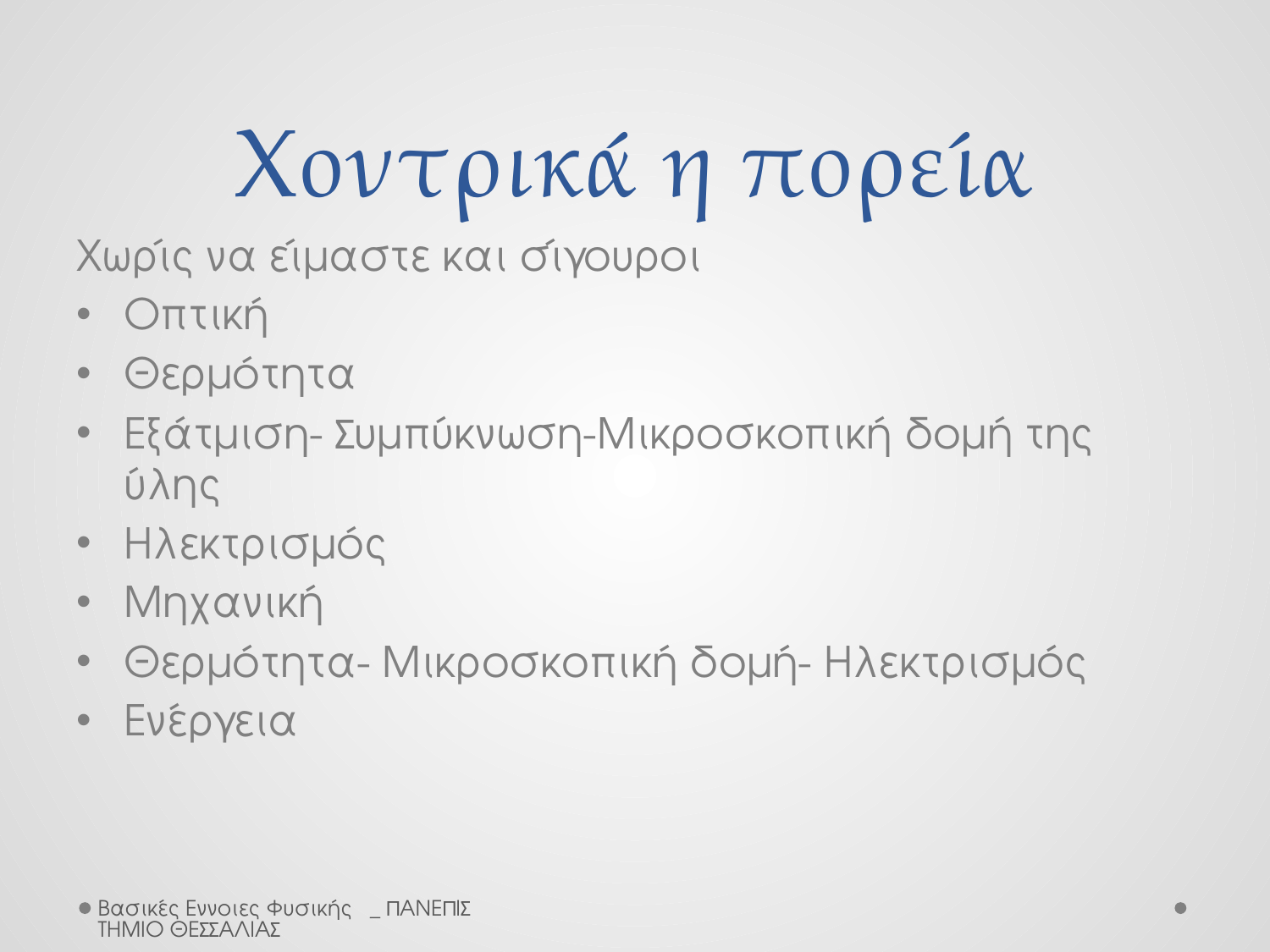

# Χοντρικά η πορεία
Χωρίς να είμαστε και σίγουροι
Οπτική
Θερμότητα
Εξάτμιση- Συμπύκνωση-Μικροσκοπική δομή της ύλης
Ηλεκτρισμός
Μηχανική
Θερμότητα- Μικροσκοπική δομή- Ηλεκτρισμός
Ενέργεια
Βασικές Εννοιες Φυσικής   _ ΠΑΝΕΠΙΣΤΗΜΙΟ ΘΕΣΣΑΛΙΑΣ